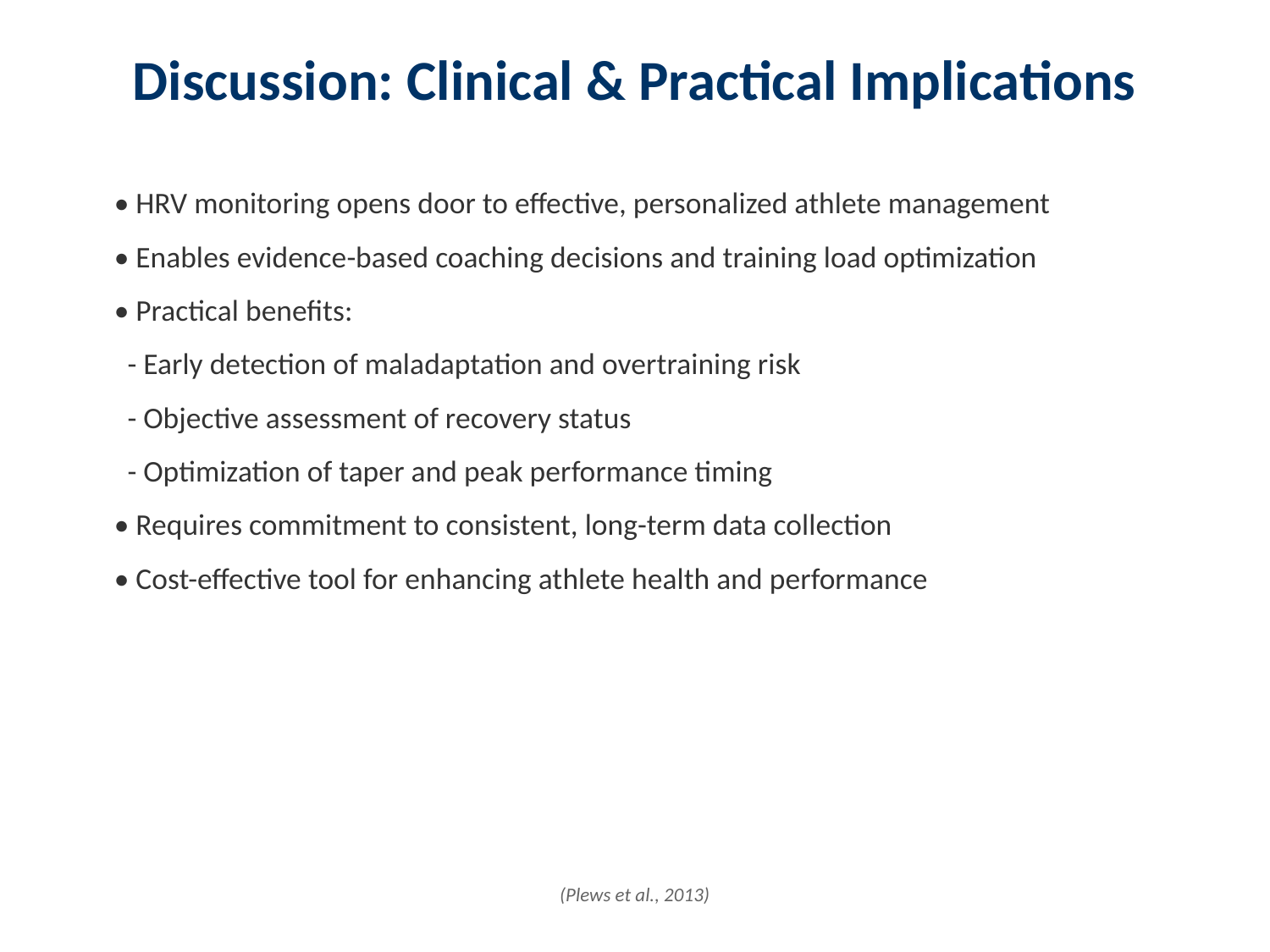

Discussion: Clinical & Practical Implications
• HRV monitoring opens door to effective, personalized athlete management
• Enables evidence-based coaching decisions and training load optimization
• Practical benefits:
  - Early detection of maladaptation and overtraining risk
  - Objective assessment of recovery status
  - Optimization of taper and peak performance timing
• Requires commitment to consistent, long-term data collection
• Cost-effective tool for enhancing athlete health and performance
(Plews et al., 2013)